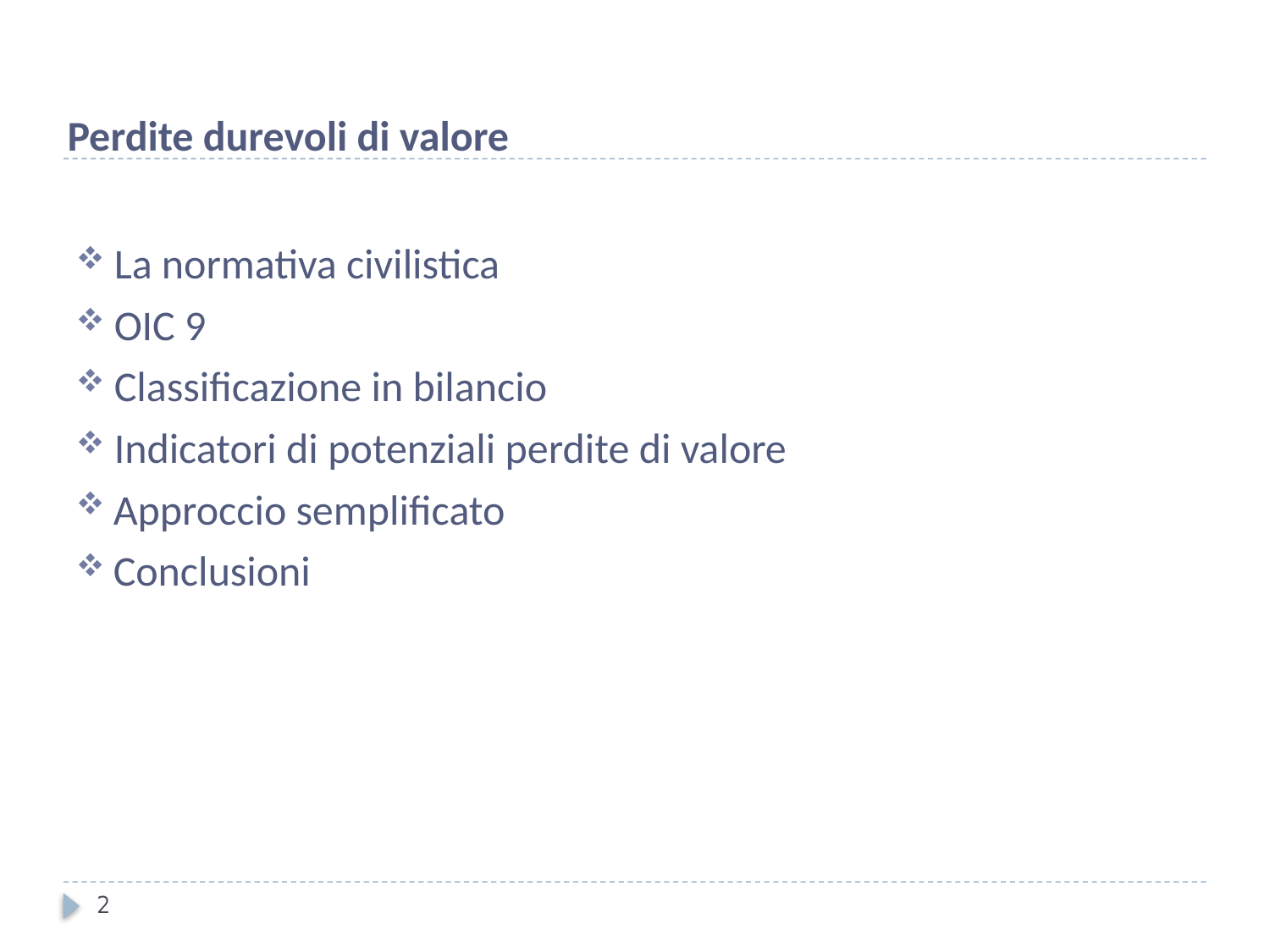

Perdite durevoli di valore

La normativa civilistica
OIC 9
Classificazione in bilancio
Indicatori di potenziali perdite di valore
Approccio semplificato
Conclusioni
2